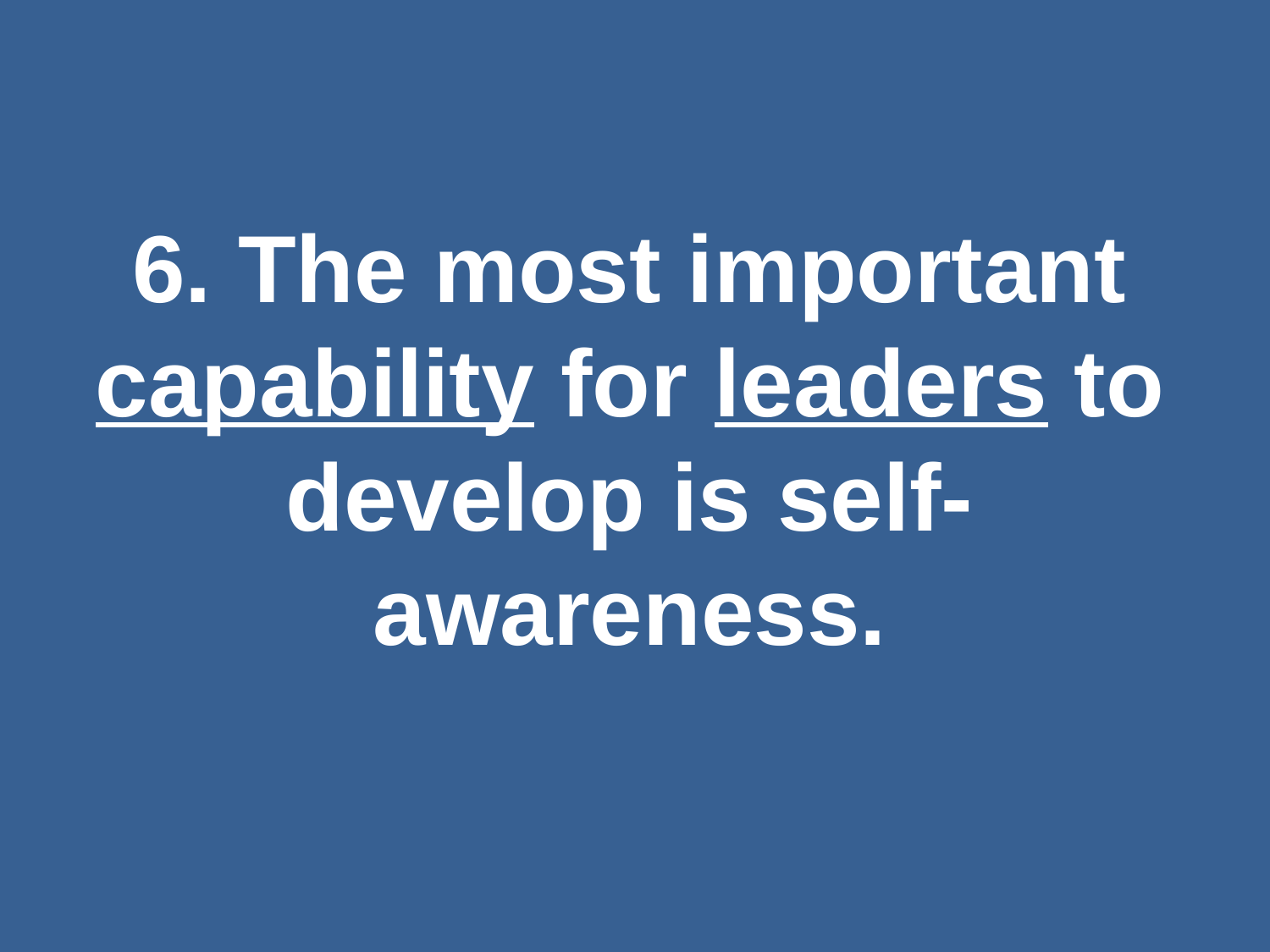

#
6. The most important capability for leaders to develop is self-awareness.